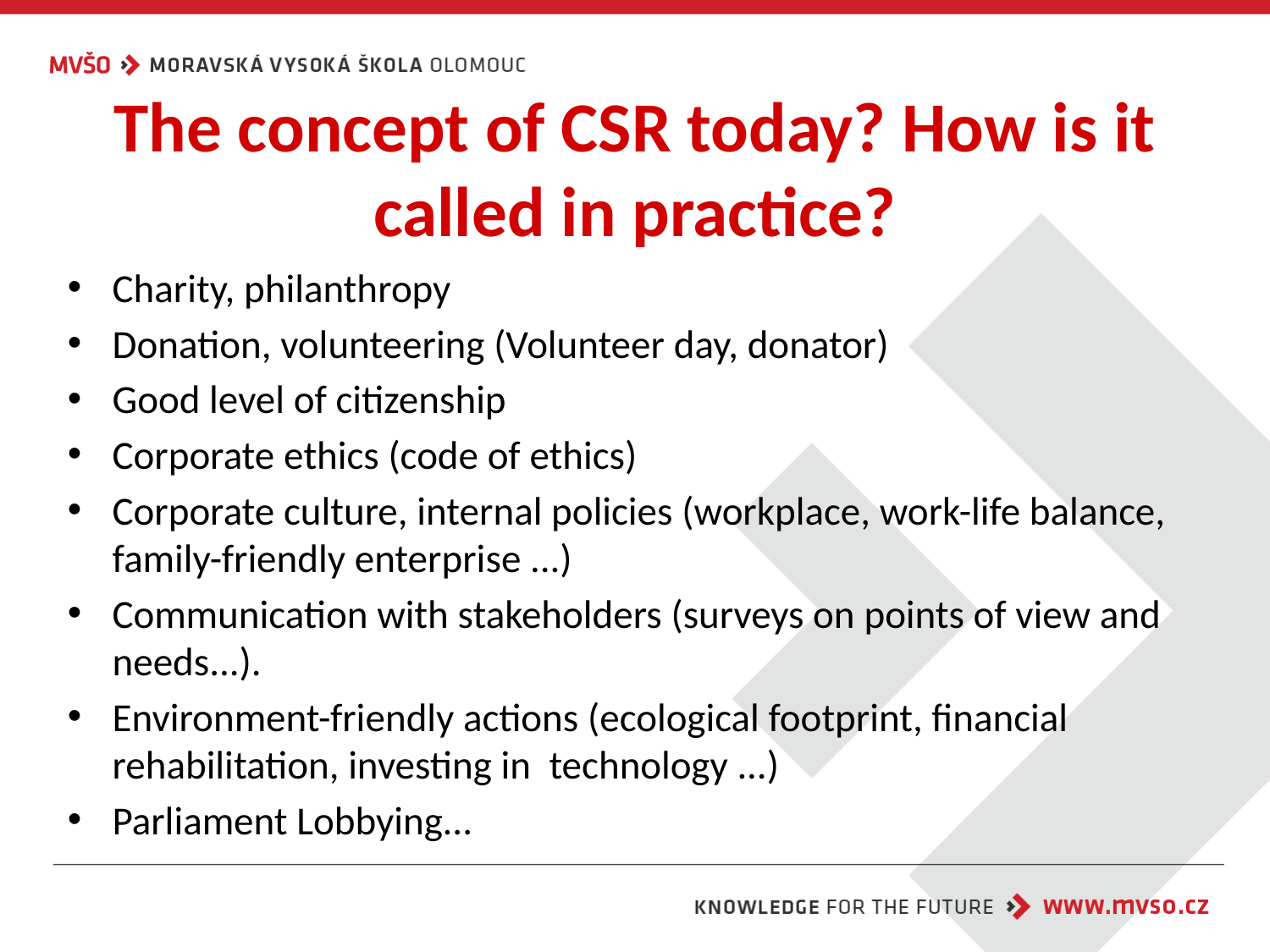

# The concept of CSR today? How is it called in practice?
Charity, philanthropy
Donation, volunteering (Volunteer day, donator)
Good level of citizenship
Corporate ethics (code of ethics)
Corporate culture, internal policies (workplace, work-life balance, family-friendly enterprise ...)
Communication with stakeholders (surveys on points of view and needs...).
Environment-friendly actions (ecological footprint, financial rehabilitation, investing in  technology ...)
Parliament Lobbying...